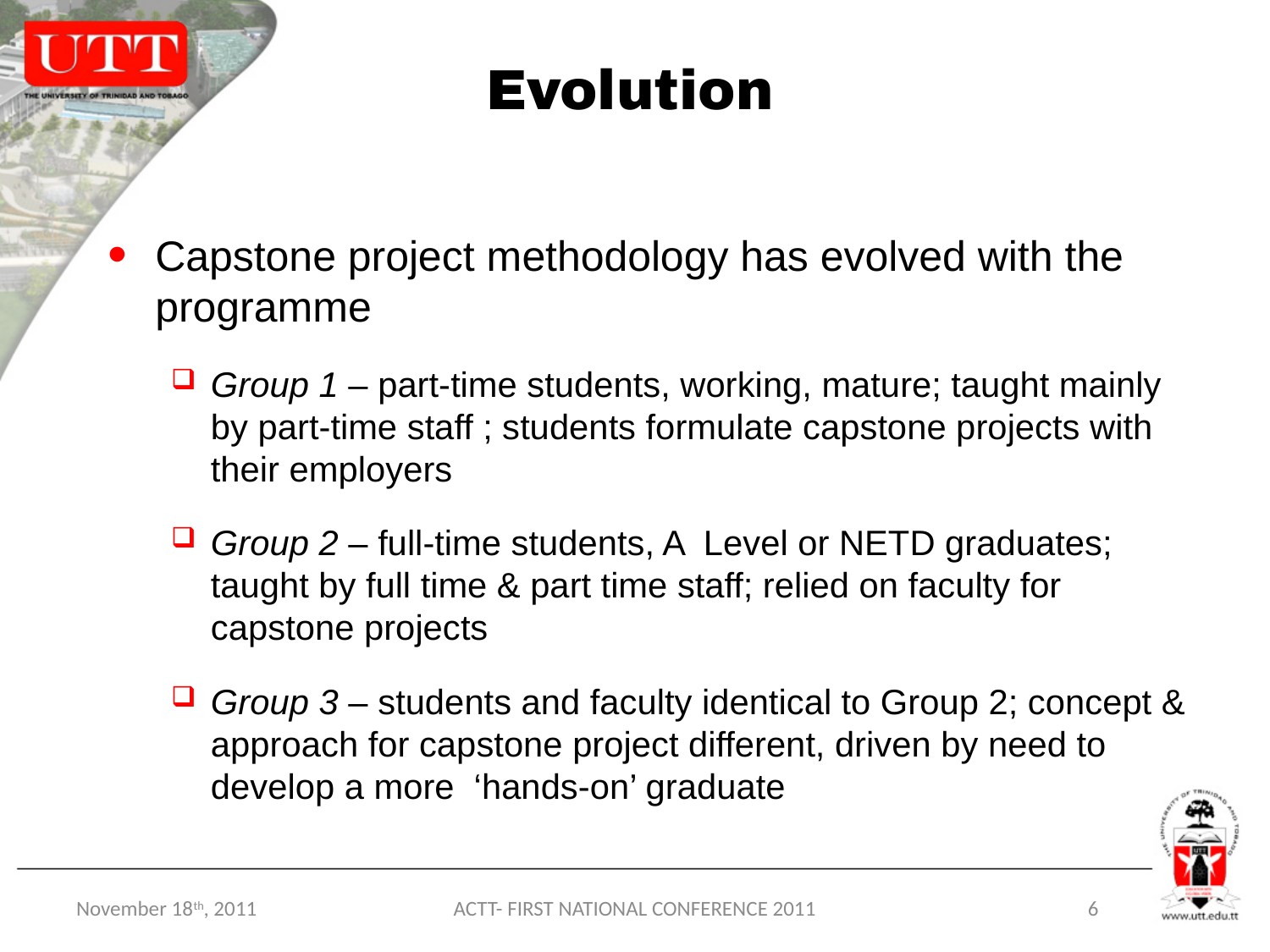

# Evolution
Capstone project methodology has evolved with the programme
Group 1 – part-time students, working, mature; taught mainly by part-time staff ; students formulate capstone projects with their employers
Group 2 – full-time students, A  Level or NETD graduates; taught by full time & part time staff; relied on faculty for capstone projects
Group 3 – students and faculty identical to Group 2; concept & approach for capstone project different, driven by need to develop a more  ‘hands-on’ graduate
November 18th, 2011
ACTT- FIRST NATIONAL CONFERENCE 2011
6